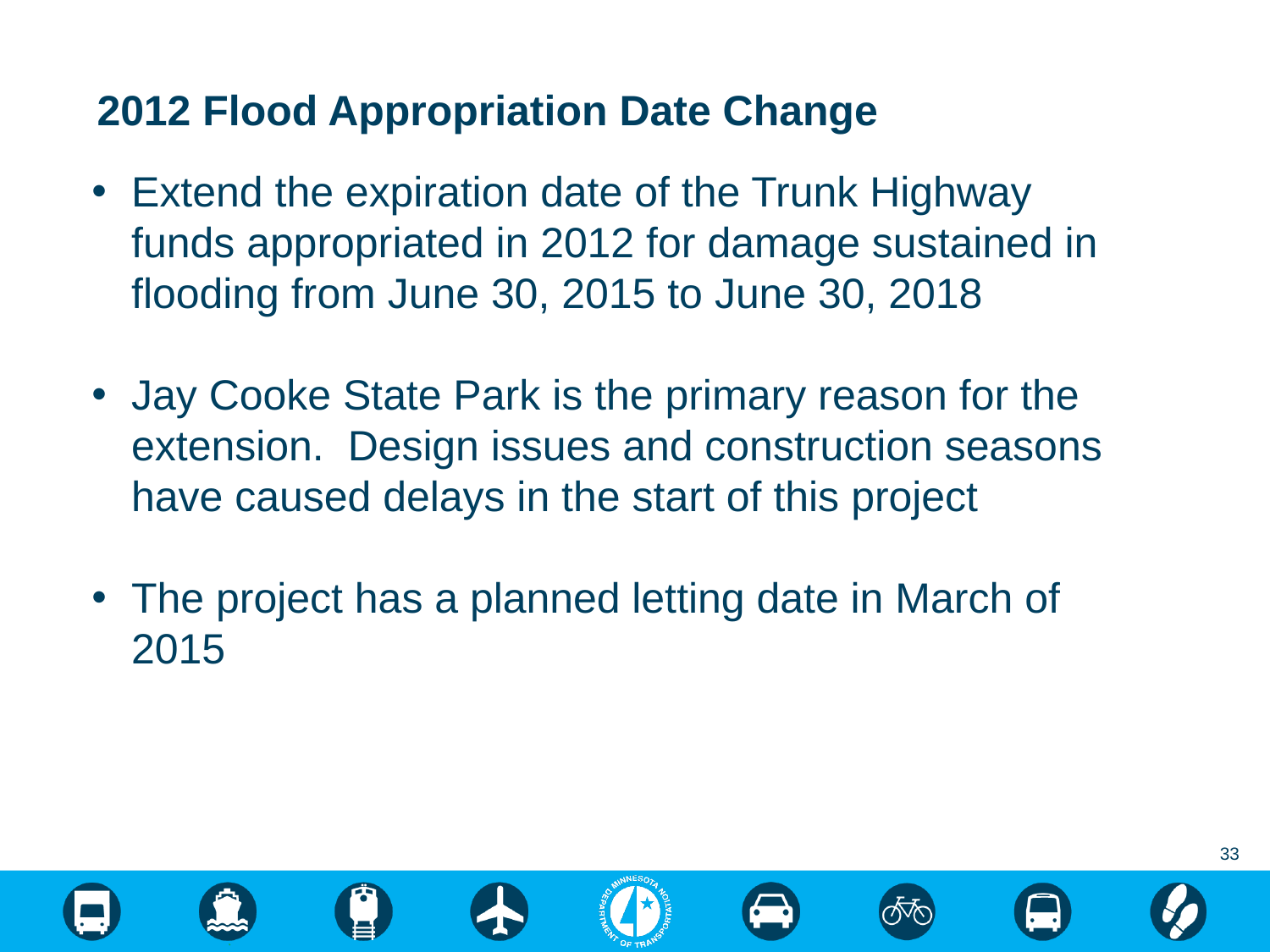

2012 Flood Appropriation Date Change
Extend the expiration date of the Trunk Highway funds appropriated in 2012 for damage sustained in flooding from June 30, 2015 to June 30, 2018

Jay Cooke State Park is the primary reason for the extension.  Design issues and construction seasons have caused delays in the start of this project

The project has a planned letting date in March of 2015
33